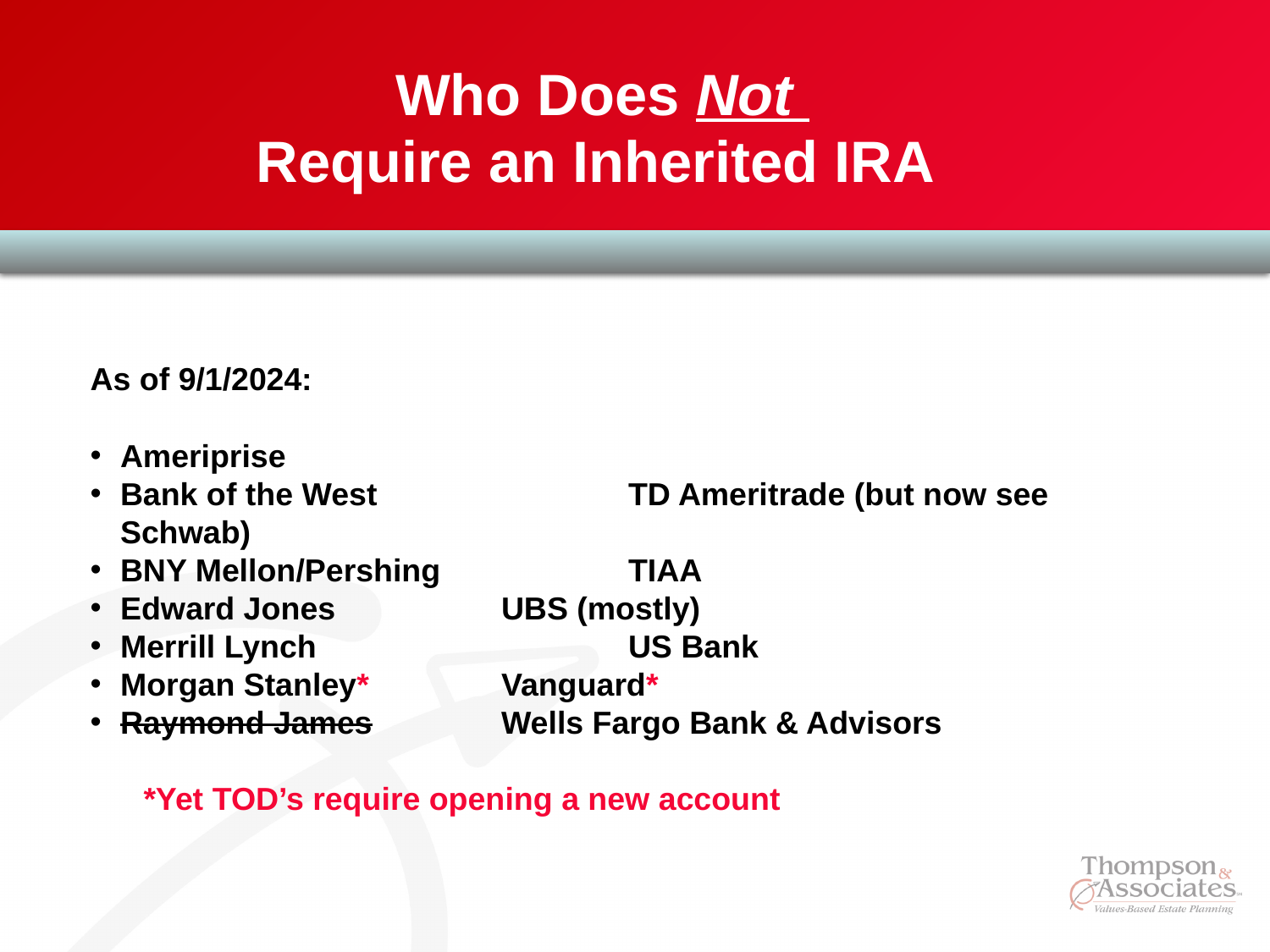

Who Does Not
Require an Inherited IRA

As of 9/1/2024:

Ameriprise
Bank of the West		TD Ameritrade (but now see Schwab)
BNY Mellon/Pershing		TIAA
Edward Jones		UBS (mostly)
Merrill Lynch			US Bank
Morgan Stanley*		Vanguard*
Raymond James		Wells Fargo Bank & Advisors

      *Yet TOD’s require opening a new account